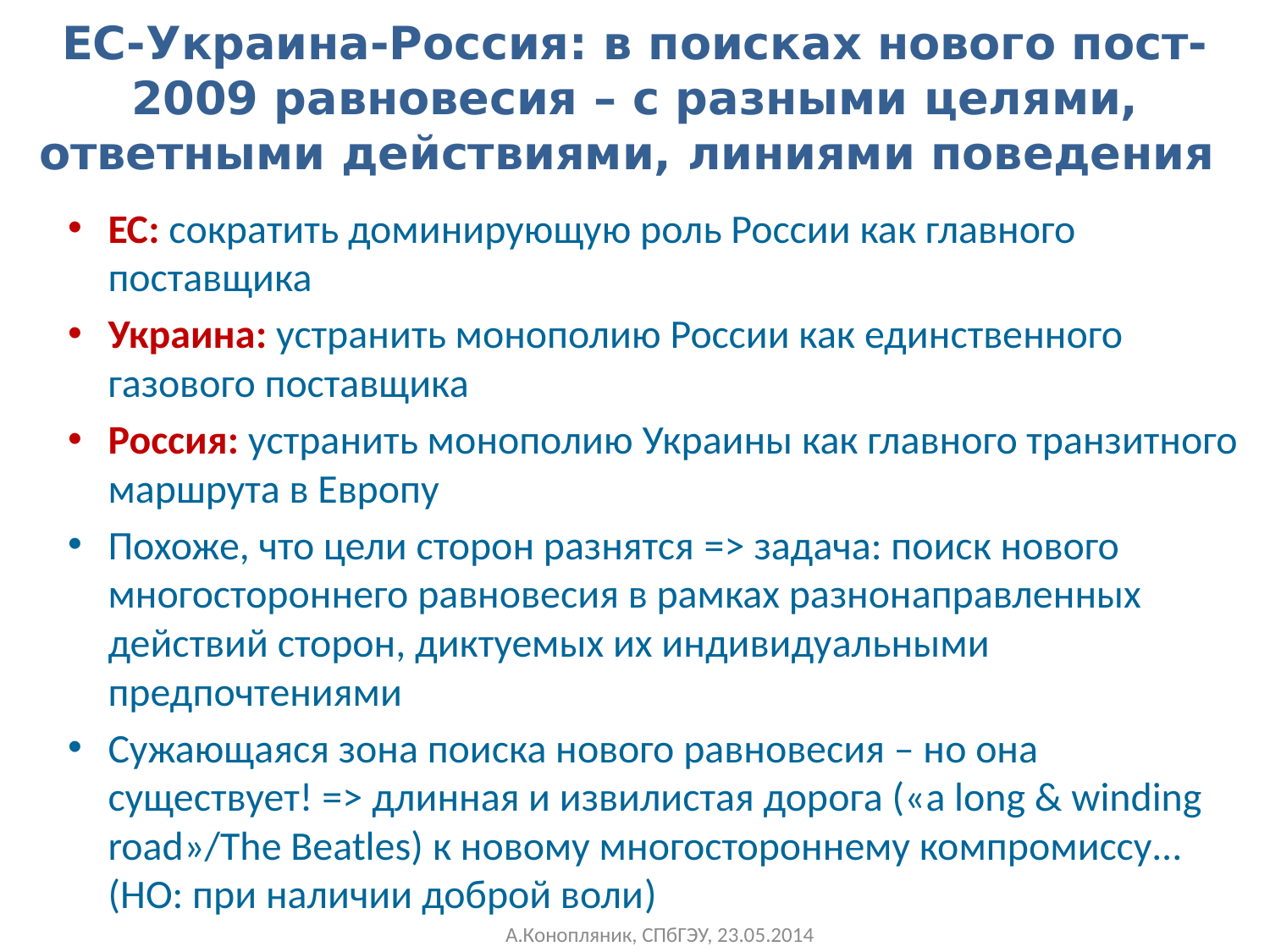

# ЕС-Украина-Россия: в поисках нового пост-2009 равновесия – с разными целями, ответными действиями, линиями поведения
ЕС: сократить доминирующую роль России как главного поставщика
Украина: устранить монополию России как единственного газового поставщика
Россия: устранить монополию Украины как главного транзитного маршрута в Европу
Похоже, что цели сторон разнятся => задача: поиск нового многостороннего равновесия в рамках разнонаправленных действий сторон, диктуемых их индивидуальными предпочтениями
Сужающаяся зона поиска нового равновесия – но она существует! => длинная и извилистая дорога («a long & winding road»/The Beatles) к новому многостороннему компромиссу…  (НО: при наличии доброй воли)
А.Конопляник, СПбГЭУ, 23.05.2014